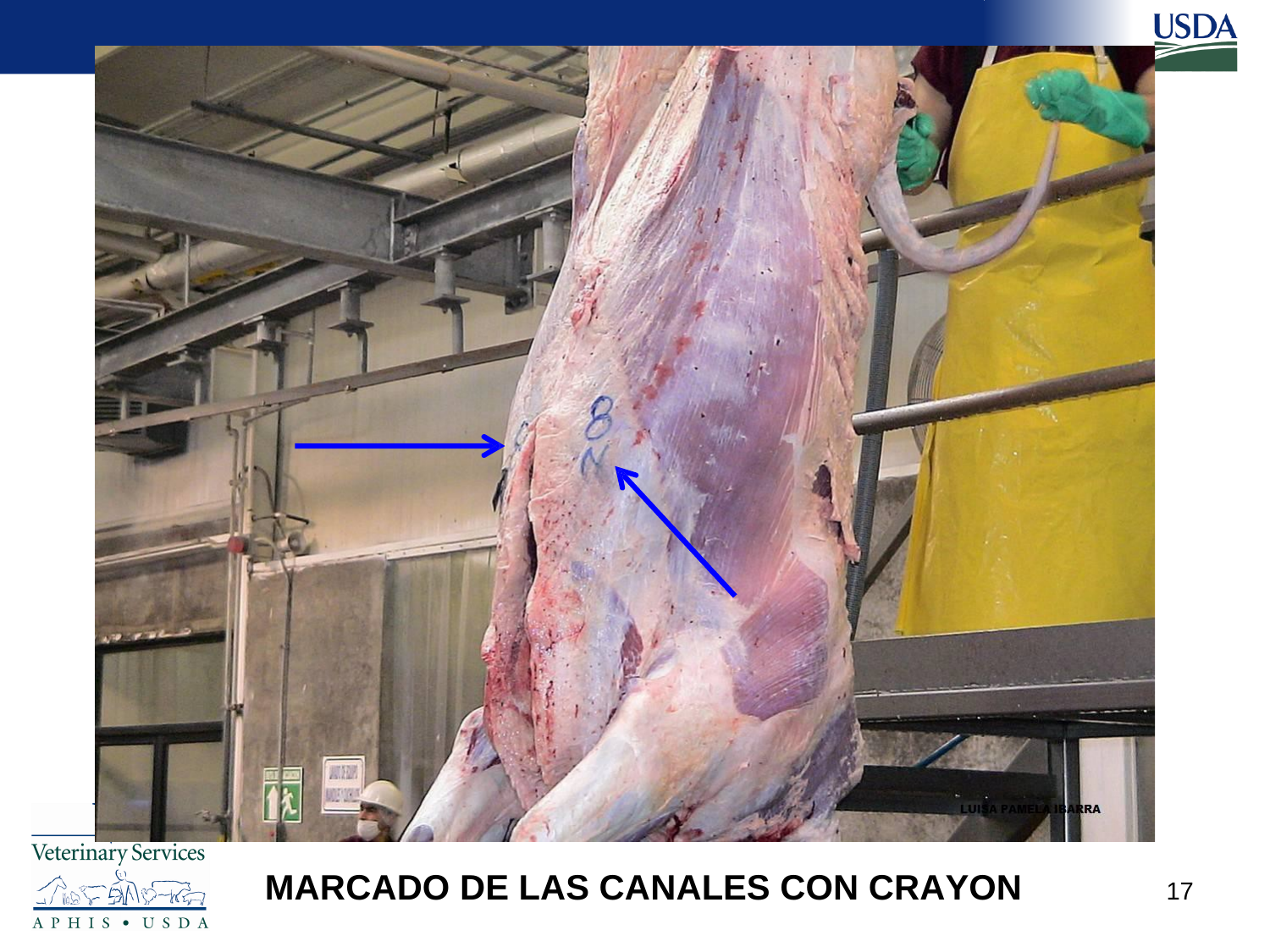

MARCADO DE LAS CANALES CON CRAYON
17